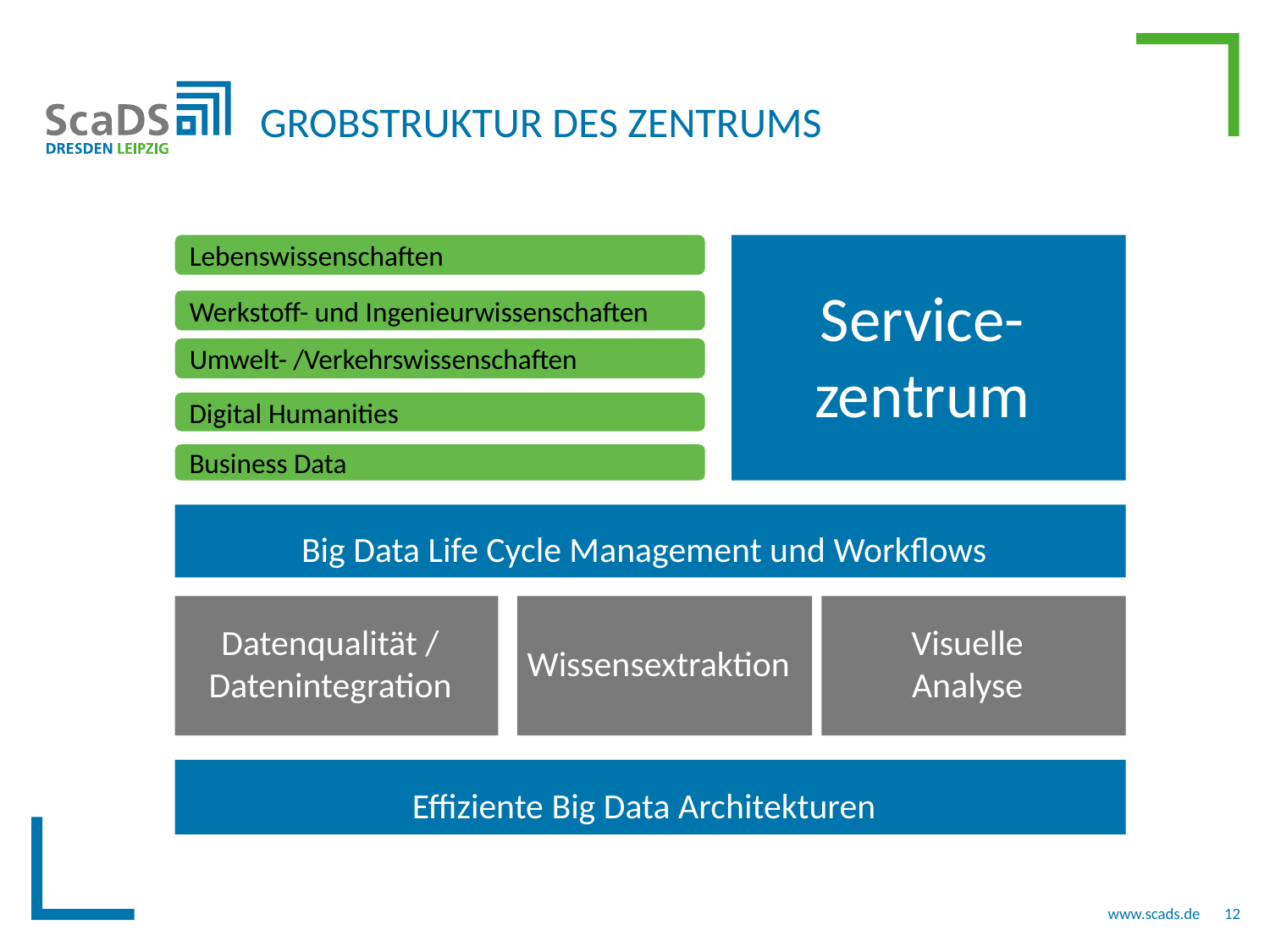

# Grobstruktur des Zentrums

Lebenswissenschaften
Werkstoff- und Ingenieurwissenschaften
Umwelt- /Verkehrswissenschaften
Digital Humanities
Business Data
Service-
zentrum
Big Data Life Cycle Management und Workflows
Datenqualität /
Datenintegration
Wissensextraktion
Visuelle
Analyse
Effiziente Big Data Architekturen
www.scads.de
12